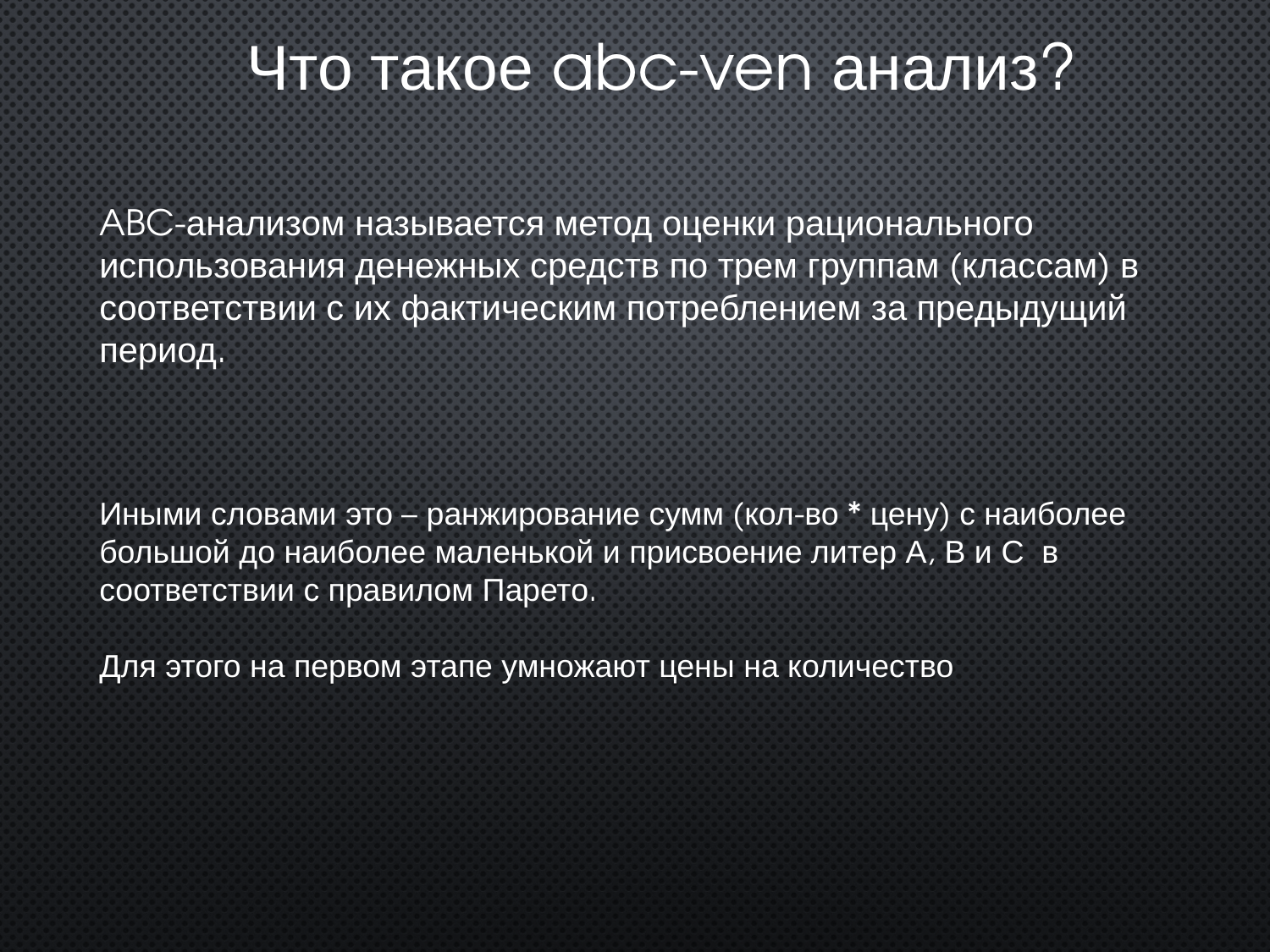

Что такое abc-ven анализ?
ABC-анализом называется метод оценки рационального использования денежных средств по трем группам (классам) в соответствии с их фактическим потреблением за предыдущий период.
Иными словами это – ранжирование сумм (кол-во * цену) с наиболее большой до наиболее маленькой и присвоение литер А, В и С  в соответствии с правилом Парето.

Для этого на первом этапе умножают цены на количество